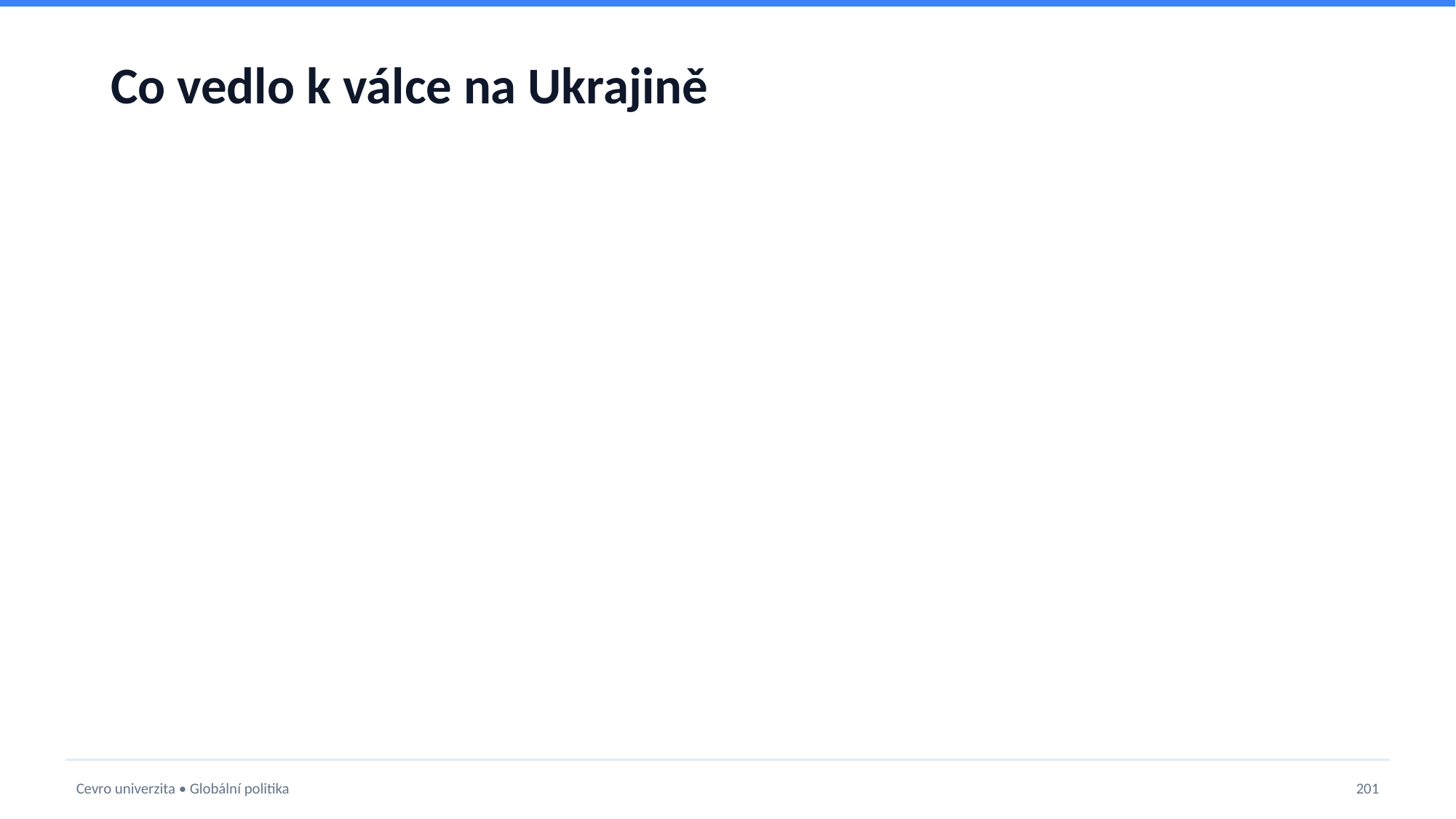

# Co vedlo k válce na Ukrajině

Cevro univerzita • Globální politika
201